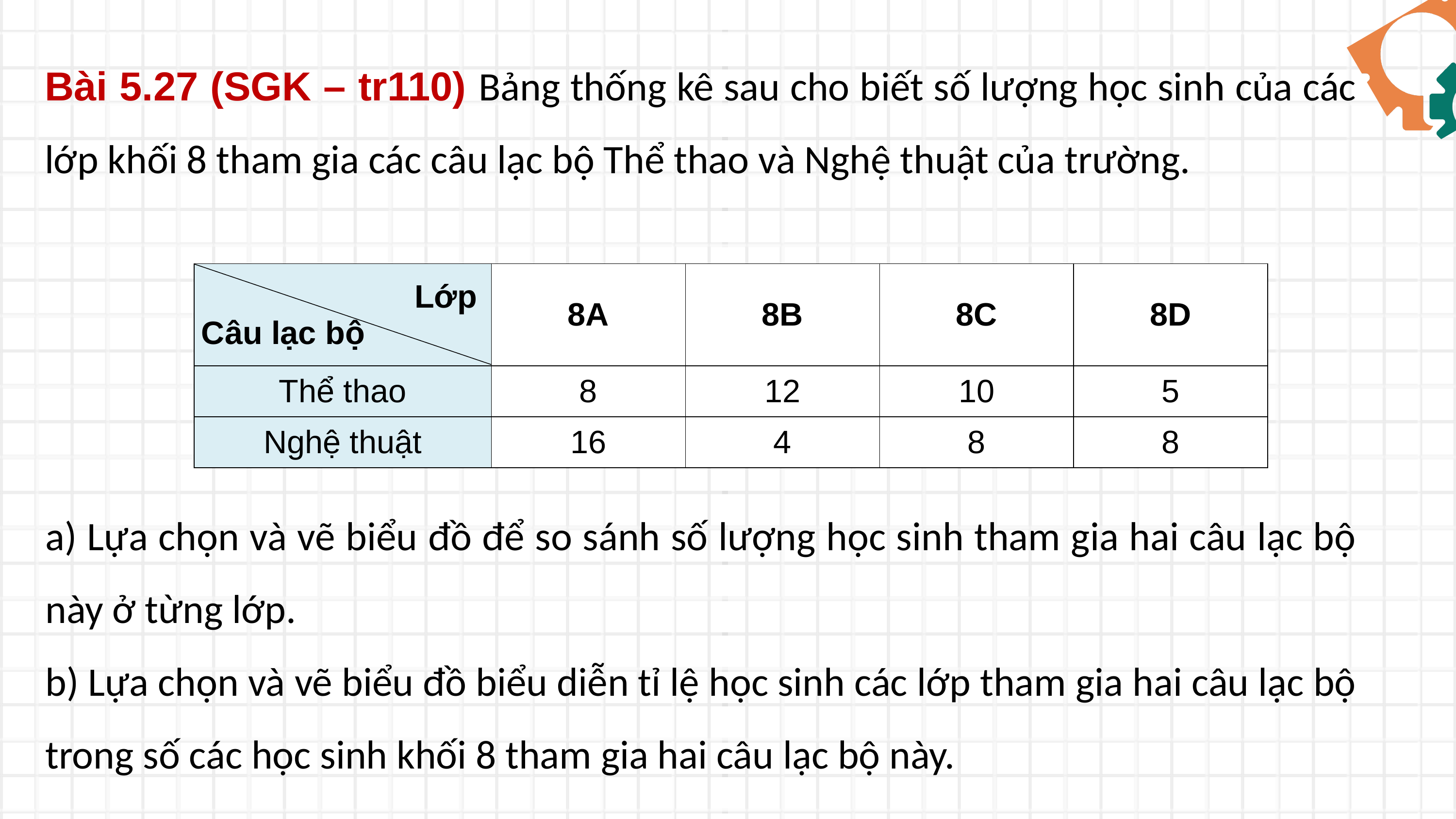

Bài 5.27 (SGK – tr110) Bảng thống kê sau cho biết số lượng học sinh của các lớp khối 8 tham gia các câu lạc bộ Thể thao và Nghệ thuật của trường.
| Lớp Câu lạc bộ | 8A | 8B | 8C | 8D |
| --- | --- | --- | --- | --- |
| Thể thao | 8 | 12 | 10 | 5 |
| Nghệ thuật | 16 | 4 | 8 | 8 |
a) Lựa chọn và vẽ biểu đồ để so sánh số lượng học sinh tham gia hai câu lạc bộ này ở từng lớp.
b) Lựa chọn và vẽ biểu đồ biểu diễn tỉ lệ học sinh các lớp tham gia hai câu lạc bộ trong số các học sinh khối 8 tham gia hai câu lạc bộ này.